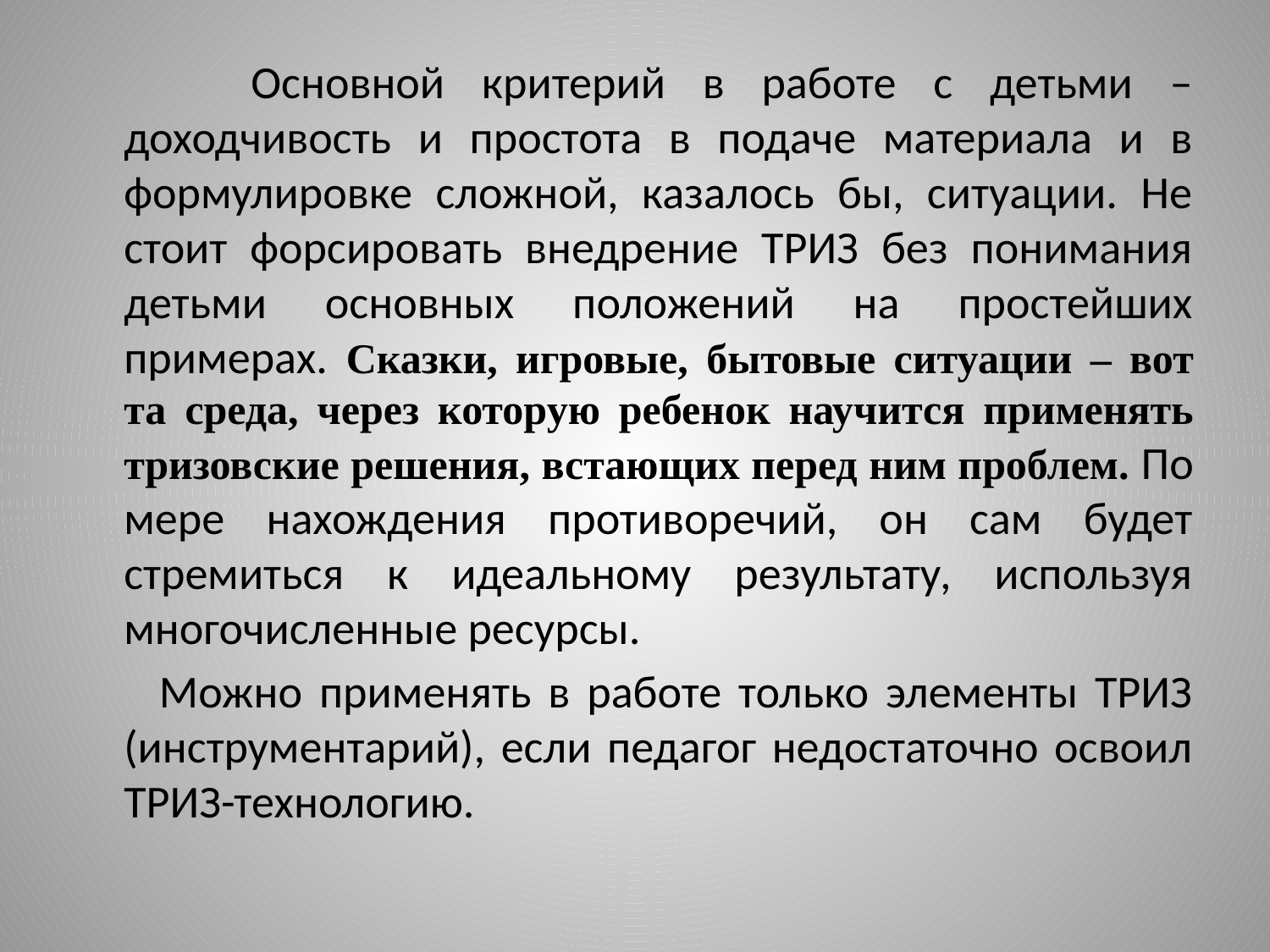

Основной критерий в работе с детьми – доходчивость и простота в подаче материала и в формулировке сложной, казалось бы, ситуации. Не стоит форсировать внедрение ТРИЗ без понимания детьми основных положений на простейших примерах. Сказки, игровые, бытовые ситуации – вот та среда, через которую ребенок научится применять тризовские решения, встающих перед ним проблем. По мере нахождения противоречий, он сам будет стремиться к идеальному результату, используя многочисленные ресурсы.
        Можно применять в работе только элементы ТРИЗ (инструментарий), если педагог недостаточно освоил ТРИЗ-технологию.